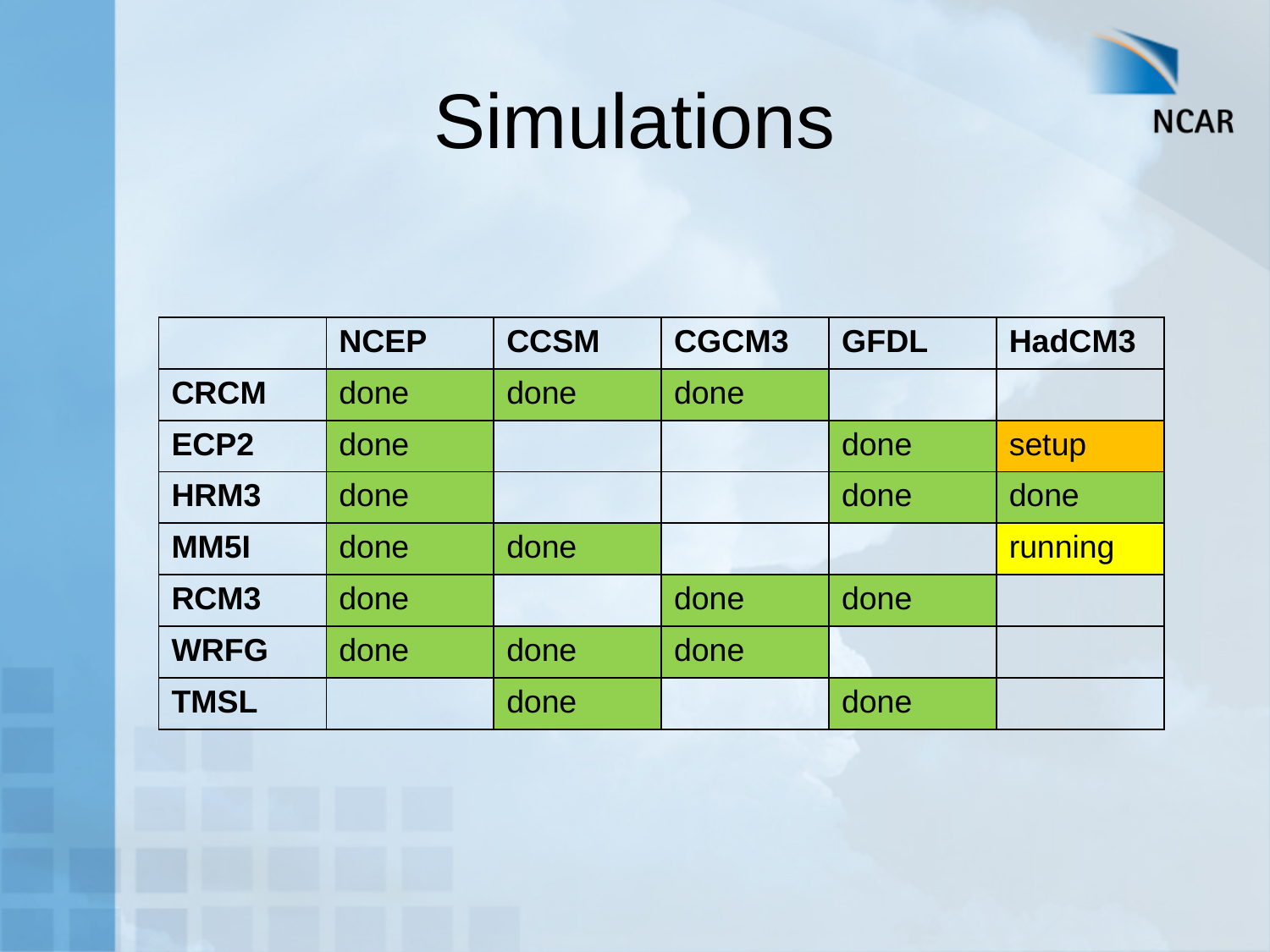

# Simulations
|  | NCEP | CCSM | CGCM3 | GFDL | HadCM3 |
| --- | --- | --- | --- | --- | --- |
| CRCM | done | done | done |  |  |
| ECP2 | done |  |  | done | setup |
| HRM3 | done |  |  | done | done |
| MM5I | done | done |  |  | running |
| RCM3 | done |  | done | done |  |
| WRFG | done | done | done |  |  |
| TMSL |  | done |  | done |  |